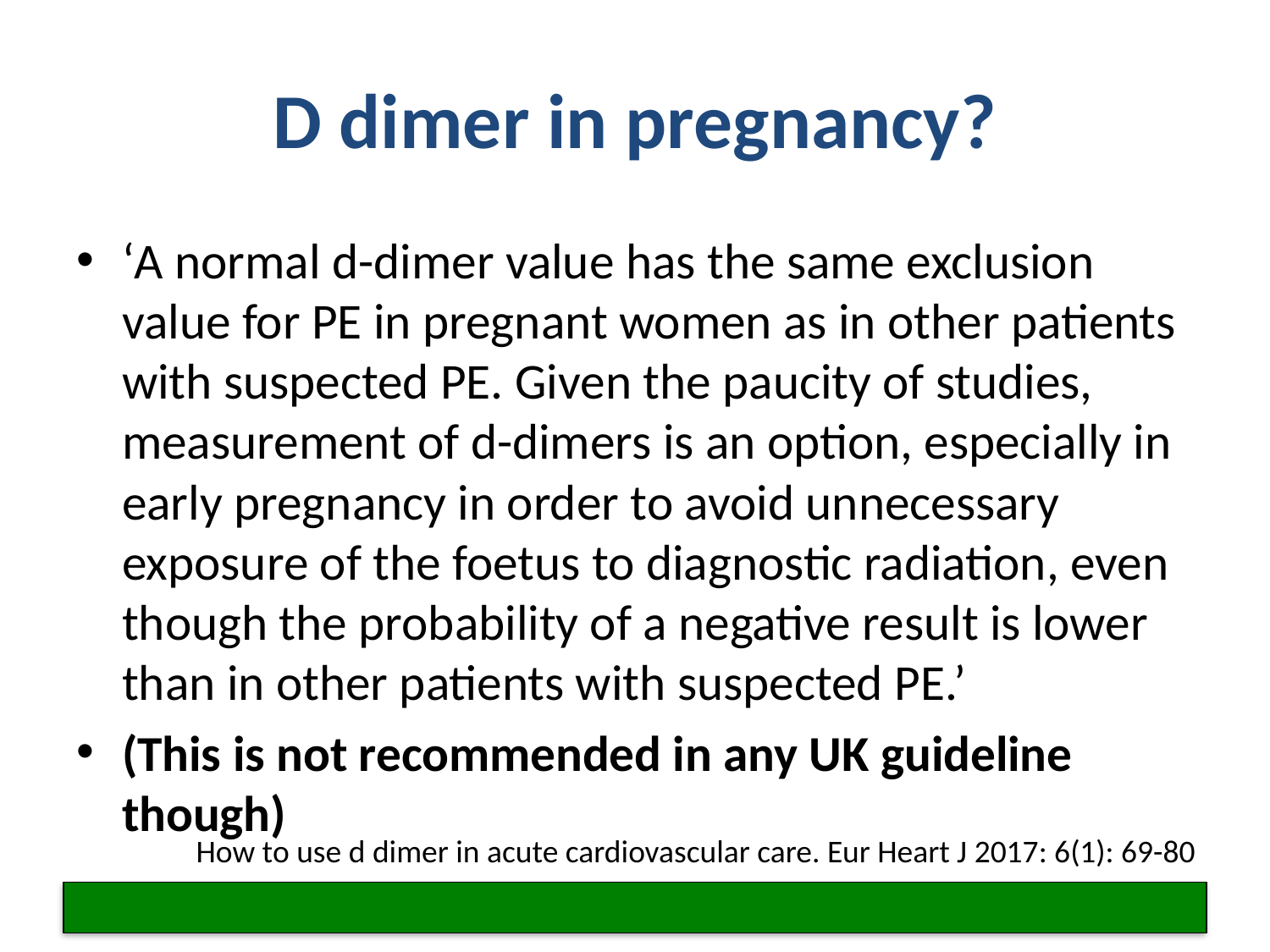

# D dimer in pregnancy?
‘A normal d-dimer value has the same exclusion value for PE in pregnant women as in other patients with suspected PE. Given the paucity of studies, measurement of d-dimers is an option, especially in early pregnancy in order to avoid unnecessary exposure of the foetus to diagnostic radiation, even though the probability of a negative result is lower than in other patients with suspected PE.’
(This is not recommended in any UK guideline though)

How to use d dimer in acute cardiovascular care. Eur Heart J 2017: 6(1): 69-80